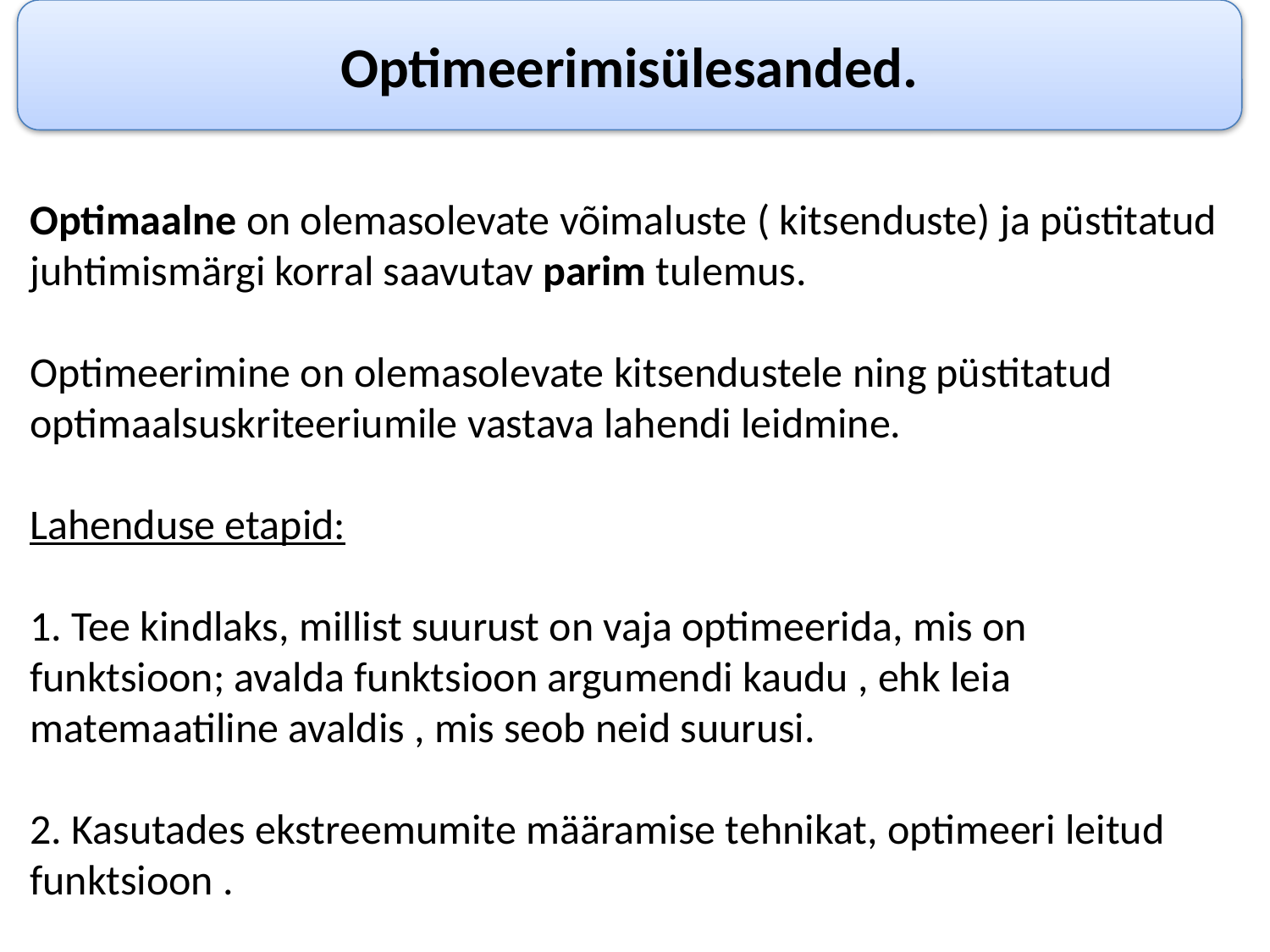

Optimeerimisülesanded.
Optimaalne on olemasolevate võimaluste ( kitsenduste) ja püstitatud juhtimismärgi korral saavutav parim tulemus.

Optimeerimine on olemasolevate kitsendustele ning püstitatud optimaalsuskriteeriumile vastava lahendi leidmine.

Lahenduse etapid:

1. Tee kindlaks, millist suurust on vaja optimeerida, mis on funktsioon; avalda funktsioon argumendi kaudu , ehk leia matemaatiline avaldis , mis seob neid suurusi.

2. Kasutades ekstreemumite määramise tehnikat, optimeeri leitud funktsioon .